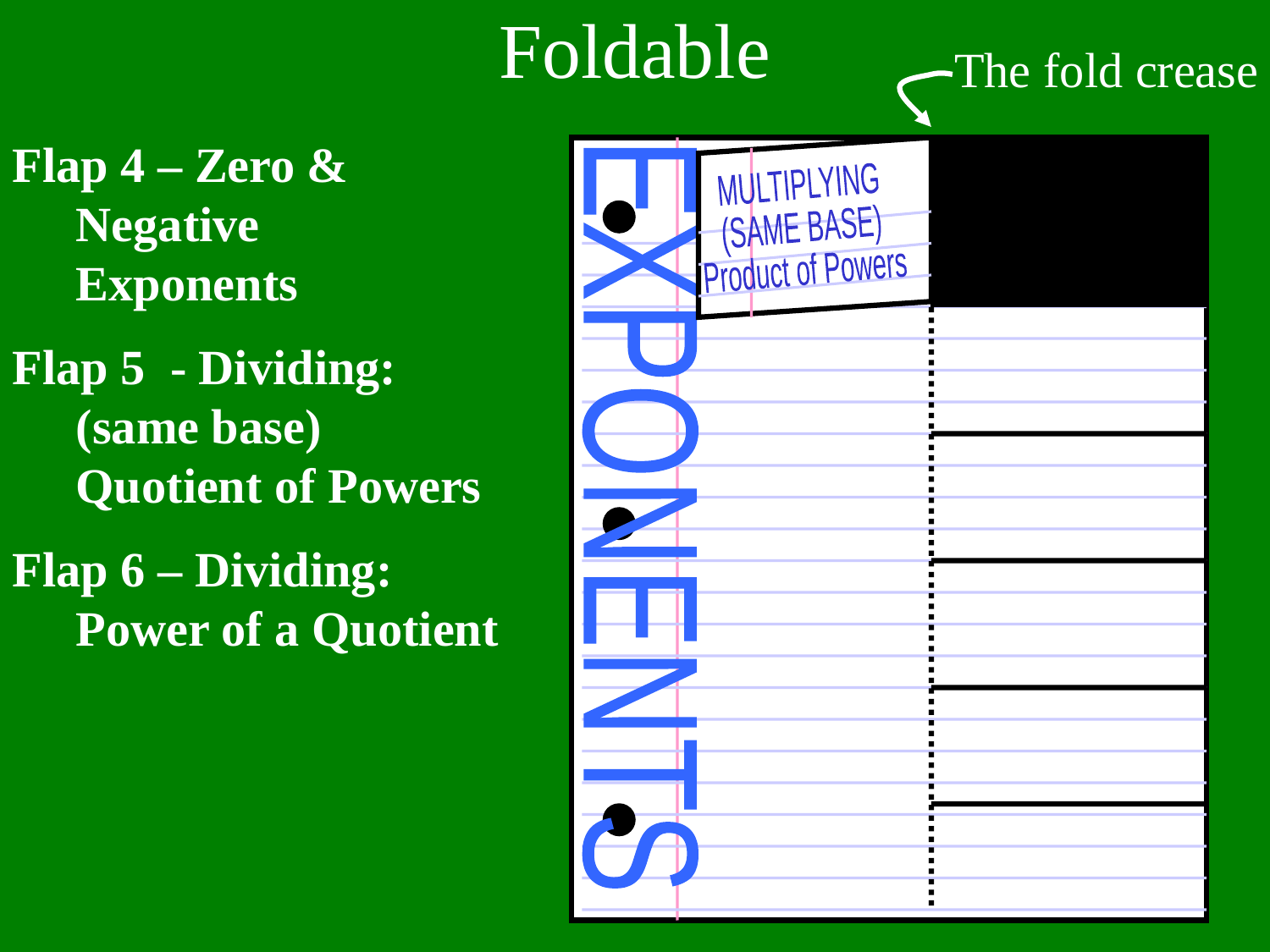

Foldable
The fold crease

Flap 4 – Zero & Negative                 Exponents
Flap 5  - Dividing: (same base) Quotient of Powers
Flap 6 – Dividing: Power of a Quotient

EXPONENTS

MULTIPLYING
(SAME BASE)
Product of Powers